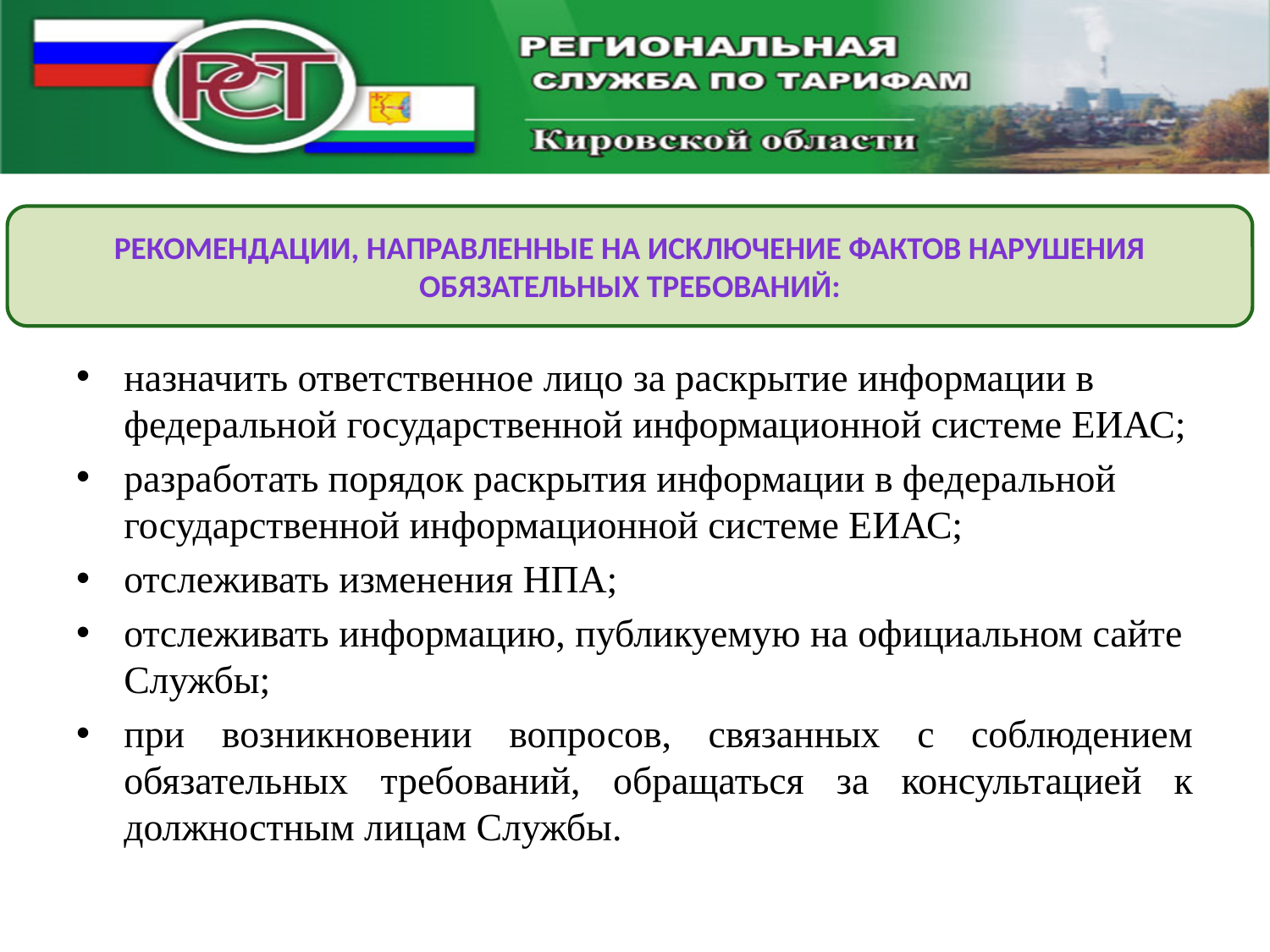

рекомендации, направленные на исключение фактов нарушения обязательных требований:
назначить ответственное лицо за раскрытие информации в федеральной государственной информационной системе ЕИАС;
разработать порядок раскрытия информации в федеральной государственной информационной системе ЕИАС;
отслеживать изменения НПА;
отслеживать информацию, публикуемую на официальном сайте Службы;
при возникновении вопросов, связанных с соблюдением обязательных требований, обращаться за консультацией к должностным лицам Службы.